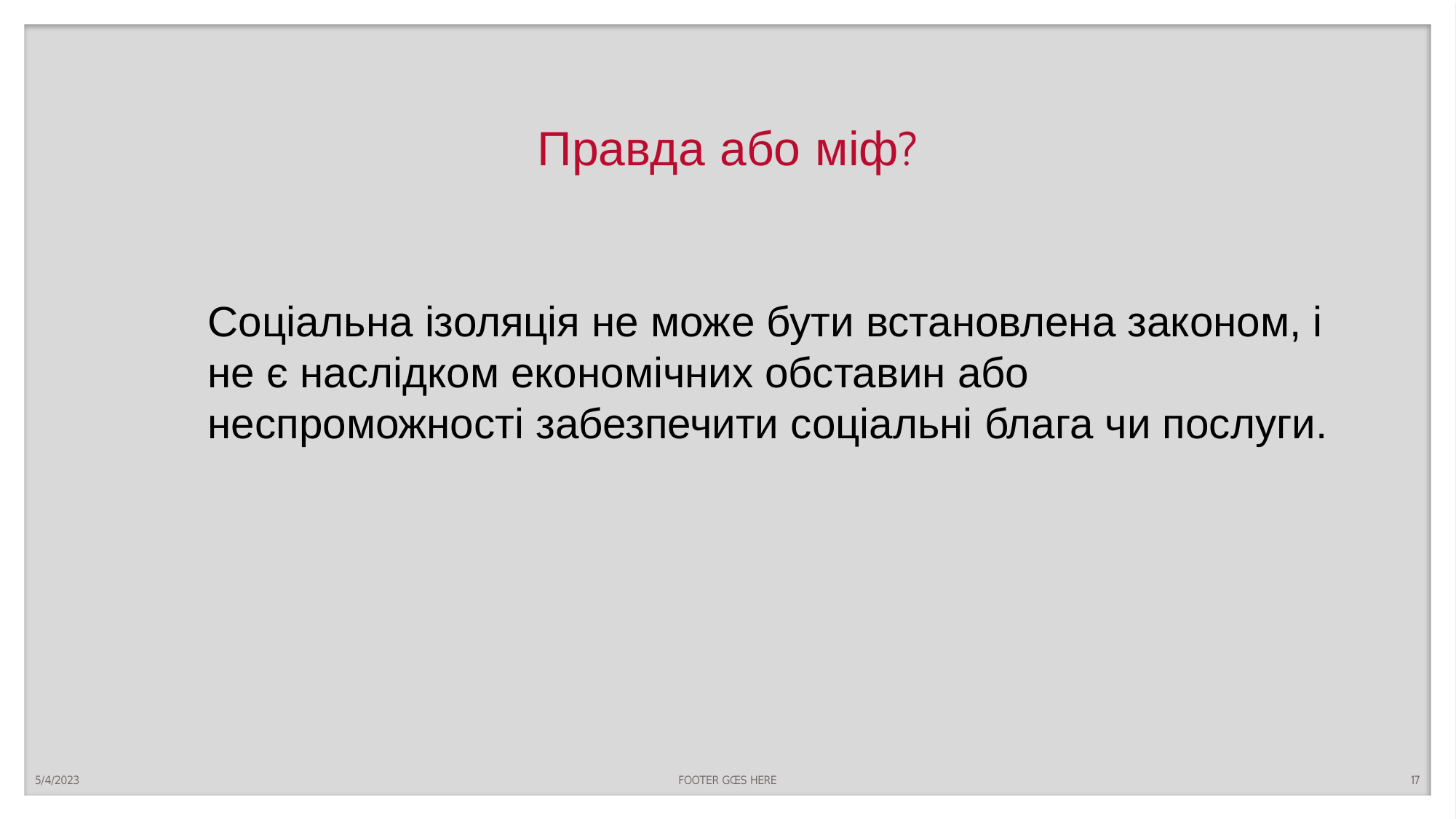

# Правда або міф?

Соціальна ізоляція не може бути встановлена законом, і не є наслідком економічних обставин або неспроможності забезпечити соціальні блага чи послуги.
5/4/2023
FOOTER GOES HERE
17